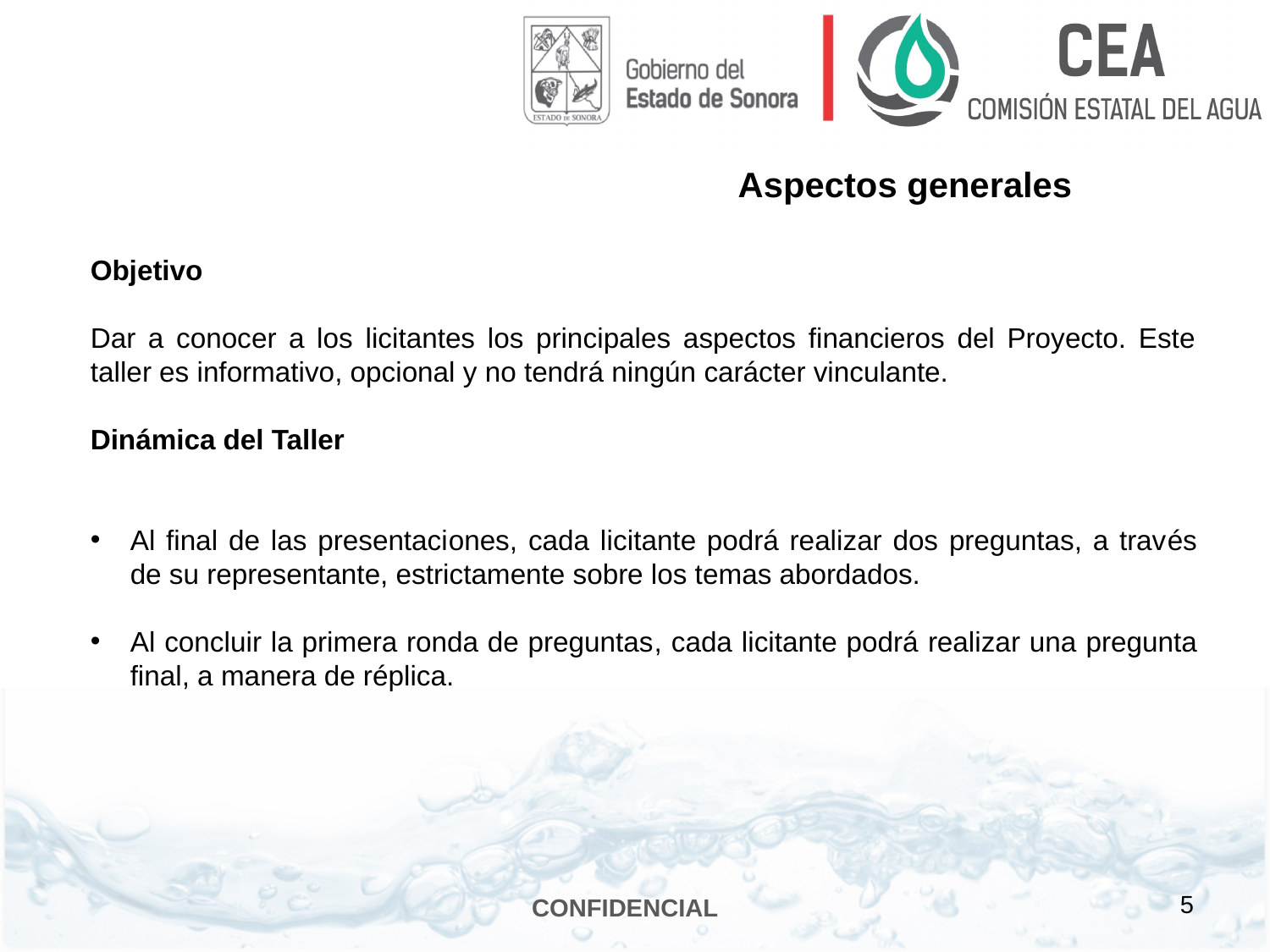

Aspectos generales
Objetivo

Dar a conocer a los licitantes los principales aspectos financieros del Proyecto. Este taller es informativo, opcional y no tendrá ningún carácter vinculante.

Dinámica del Taller

Al final de las presentaciones, cada licitante podrá realizar dos preguntas, a través de su representante, estrictamente sobre los temas abordados.

Al concluir la primera ronda de preguntas, cada licitante podrá realizar una pregunta final, a manera de réplica.
5